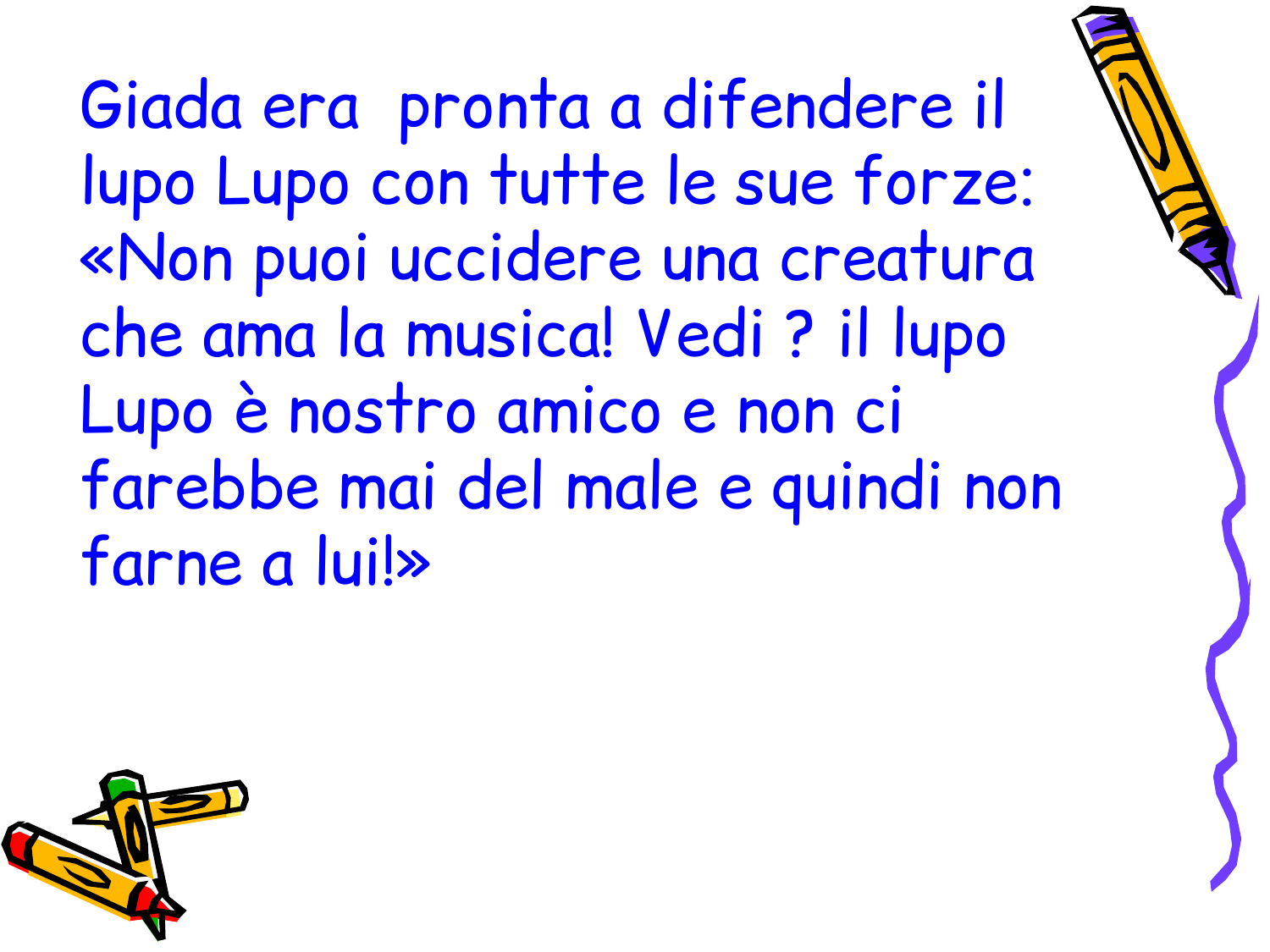

Giada era  pronta a difendere il lupo Lupo con tutte le sue forze:
«Non puoi uccidere una creatura che ama la musica! Vedi ? il lupo Lupo è nostro amico e non ci farebbe mai del male e quindi non farne a lui!»